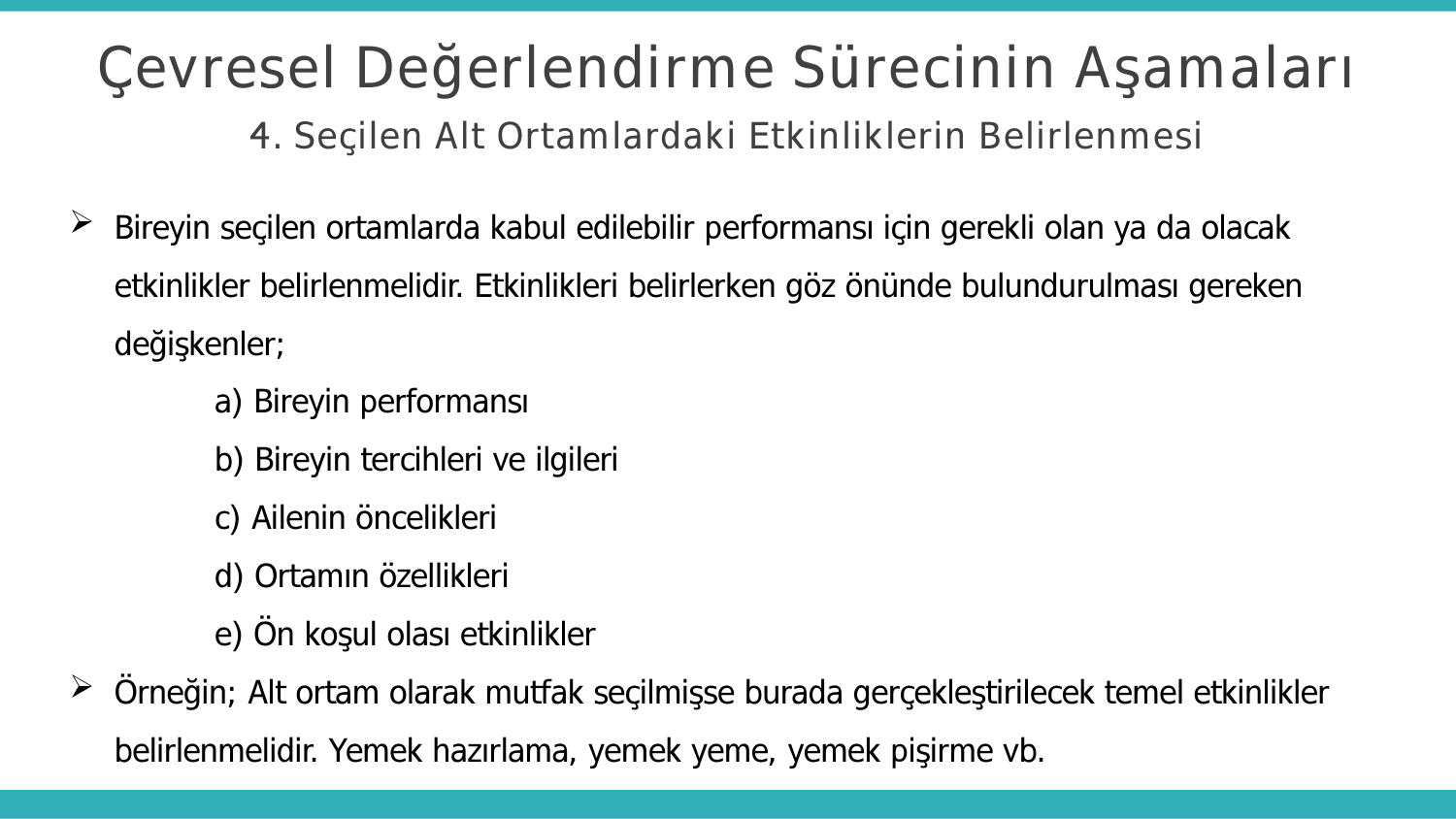

Çevresel Değerlendirme Sürecinin Aşamaları
4. Seçilen Alt Ortamlardaki Etkinliklerin Belirlenmesi
Bireyin seçilen ortamlarda kabul edilebilir performansı için gerekli olan ya da olacak etkinlikler belirlenmelidir. Etkinlikleri belirlerken göz önünde bulundurulması gereken değişkenler;
	a) Bireyin performansı
	b) Bireyin tercihleri ve ilgileri
	c) Ailenin öncelikleri
	d) Ortamın özellikleri
	e) Ön koşul olası etkinlikler
Örneğin; Alt ortam olarak mutfak seçilmişse burada gerçekleştirilecek temel etkinlikler belirlenmelidir. Yemek hazırlama, yemek yeme, yemek pişirme vb.